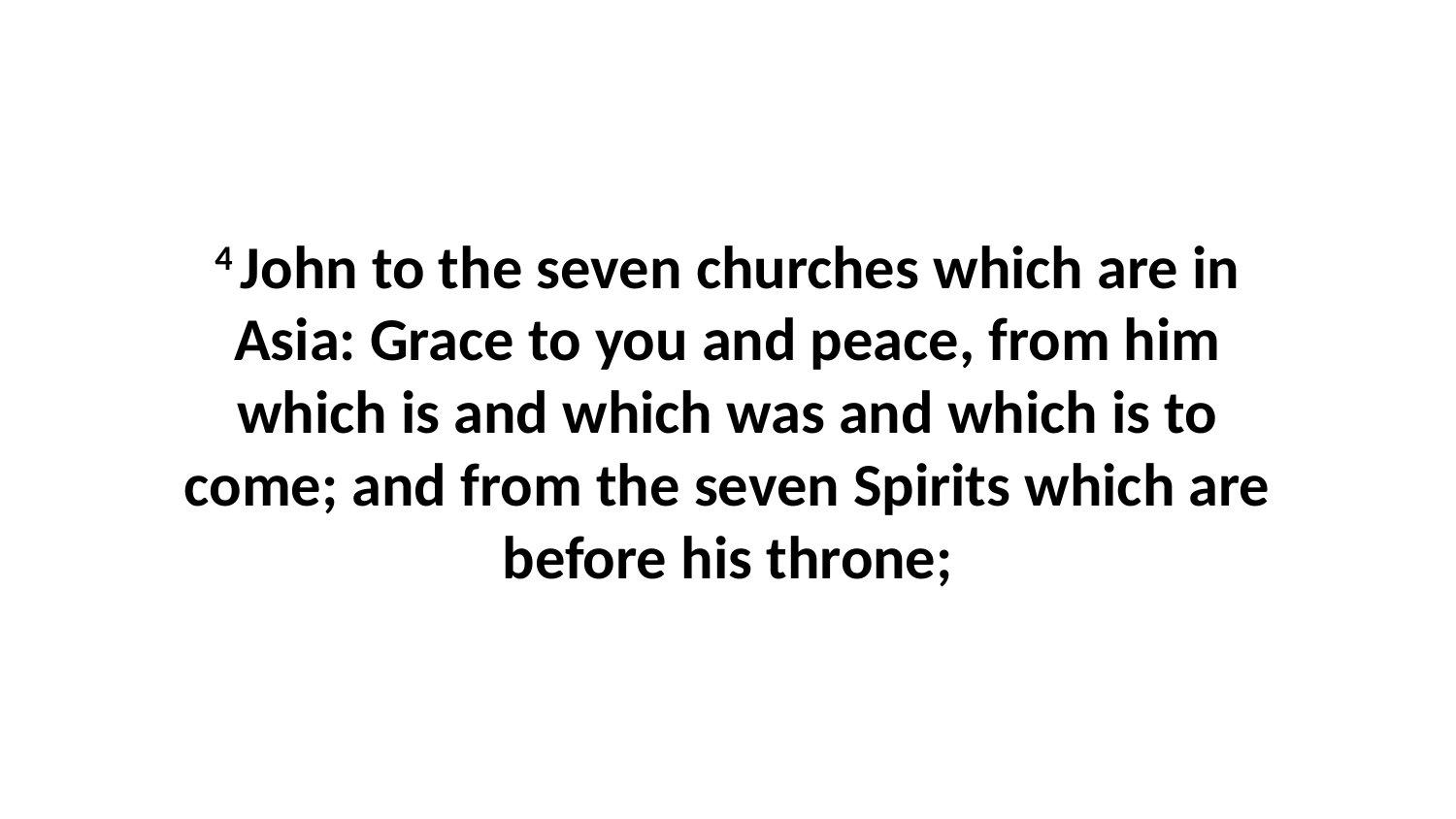

4 John to the seven churches which are in Asia: Grace to you and peace, from him which is and which was and which is to come; and from the seven Spirits which are before his throne;